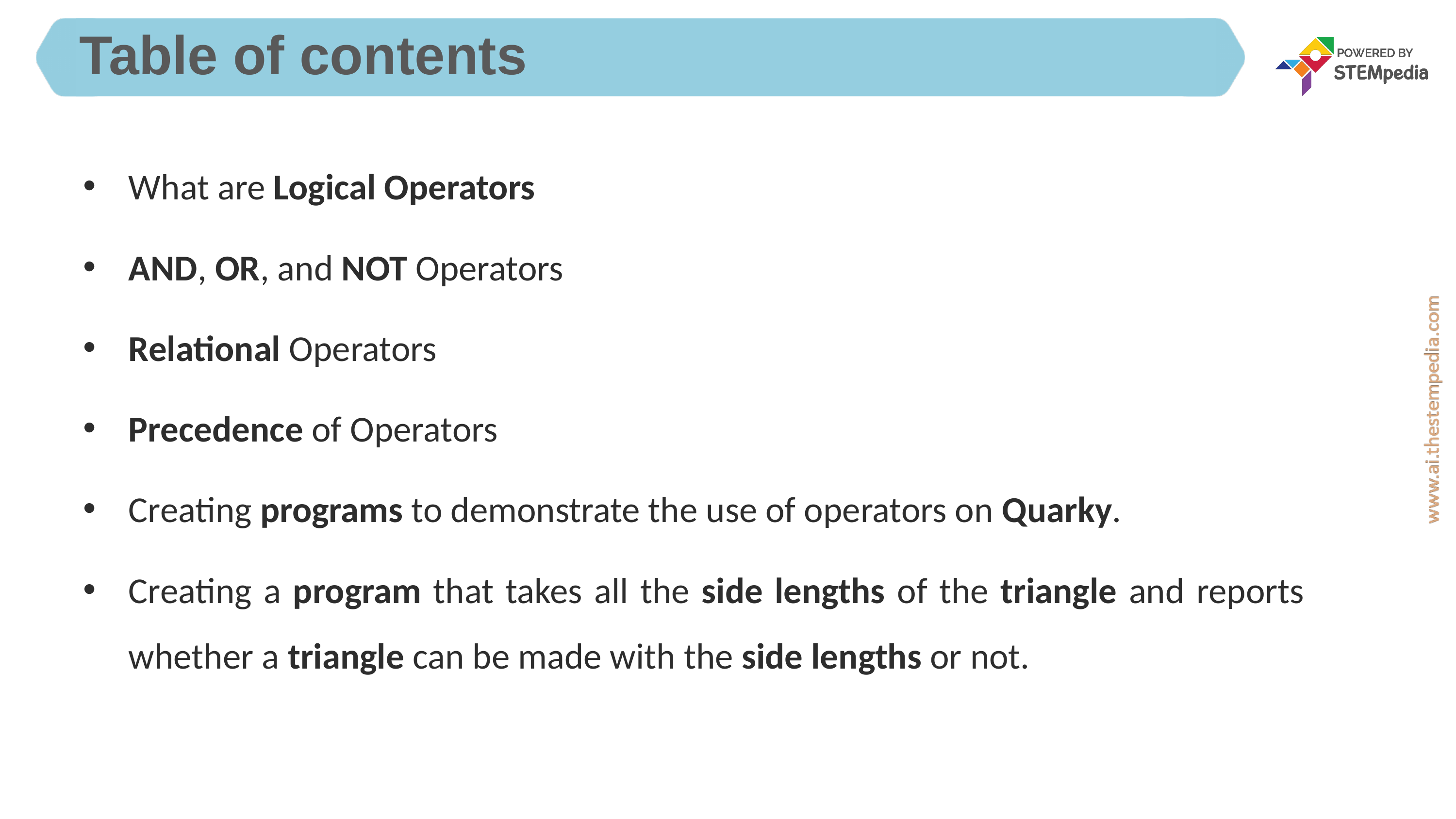

# Table of contents
What are Logical Operators
AND, OR, and NOT Operators
Relational Operators
Precedence of Operators
Creating programs to demonstrate the use of operators on Quarky.
Creating a program that takes all the side lengths of the triangle and reports whether a triangle can be made with the side lengths or not.